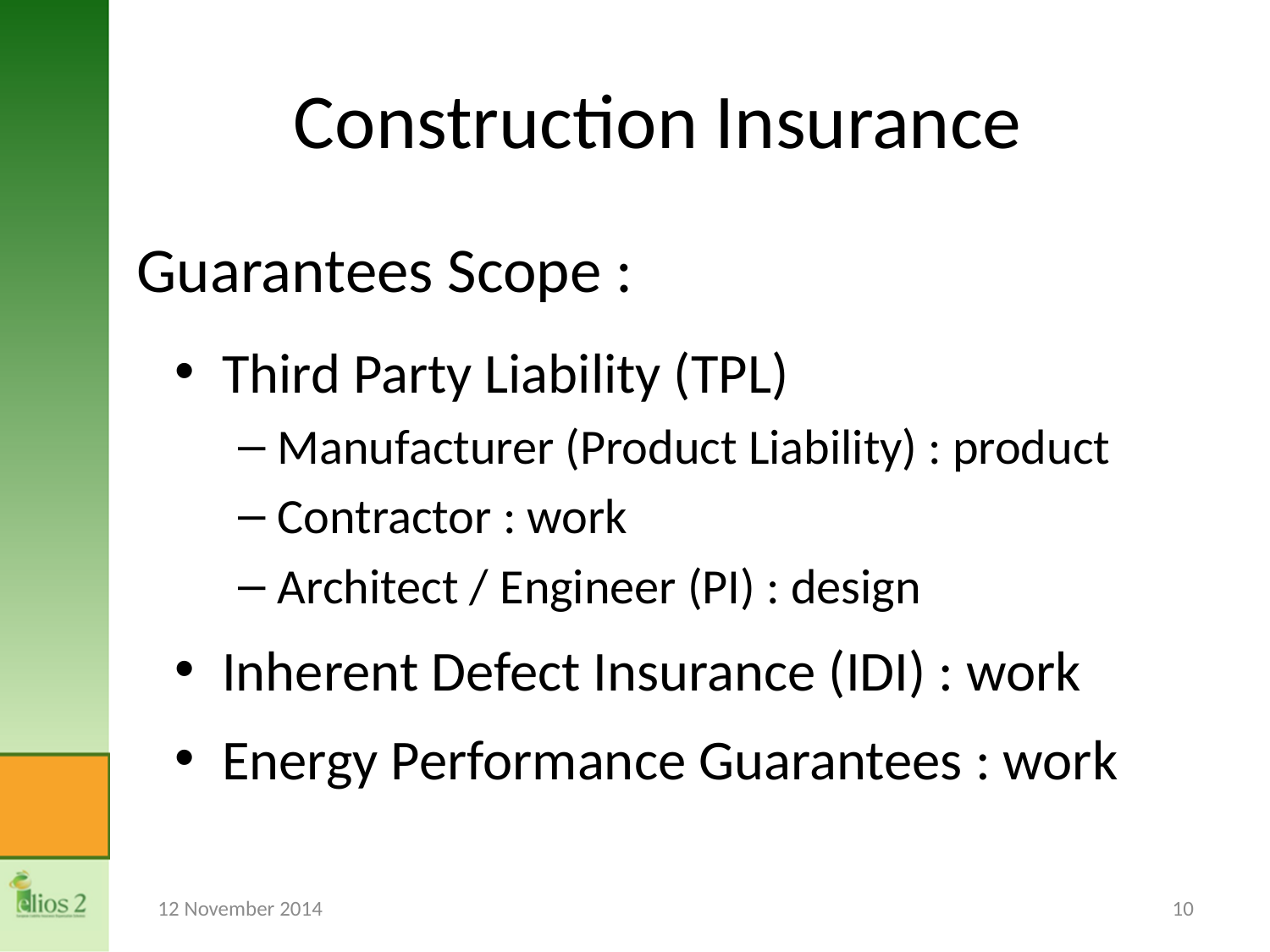

# Construction Insurance
 Guarantees Scope :
Third Party Liability (TPL)
Manufacturer (Product Liability) : product
Contractor : work
Architect / Engineer (PI) : design
Inherent Defect Insurance (IDI) : work
Energy Performance Guarantees : work
12 November 2014
10